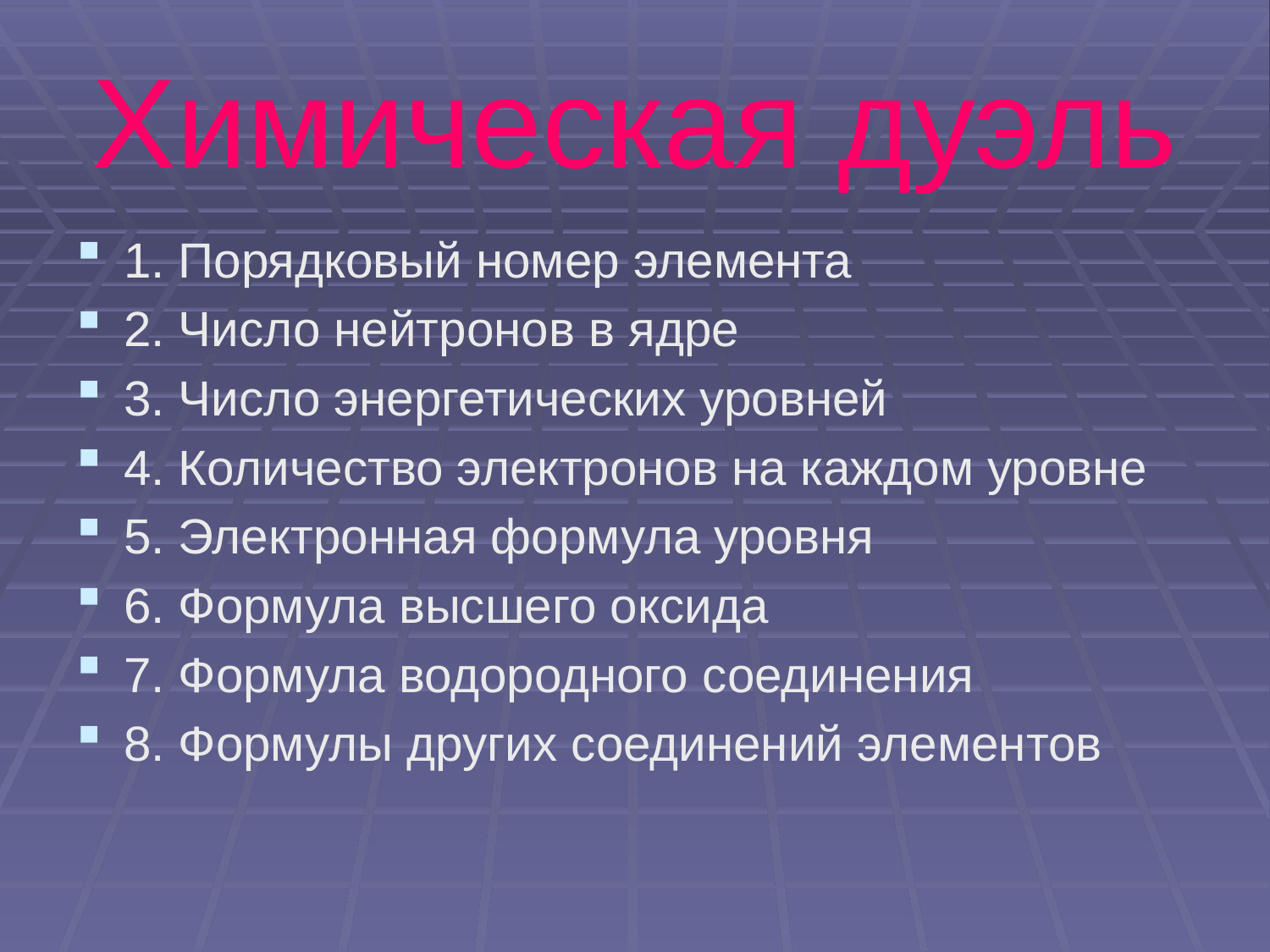

# Химическая дуэль
1. Порядковый номер элемента
2. Число нейтронов в ядре
3. Число энергетических уровней
4. Количество электронов на каждом уровне
5. Электронная формула уровня
6. Формула высшего оксида
7. Формула водородного соединения
8. Формулы других соединений элементов